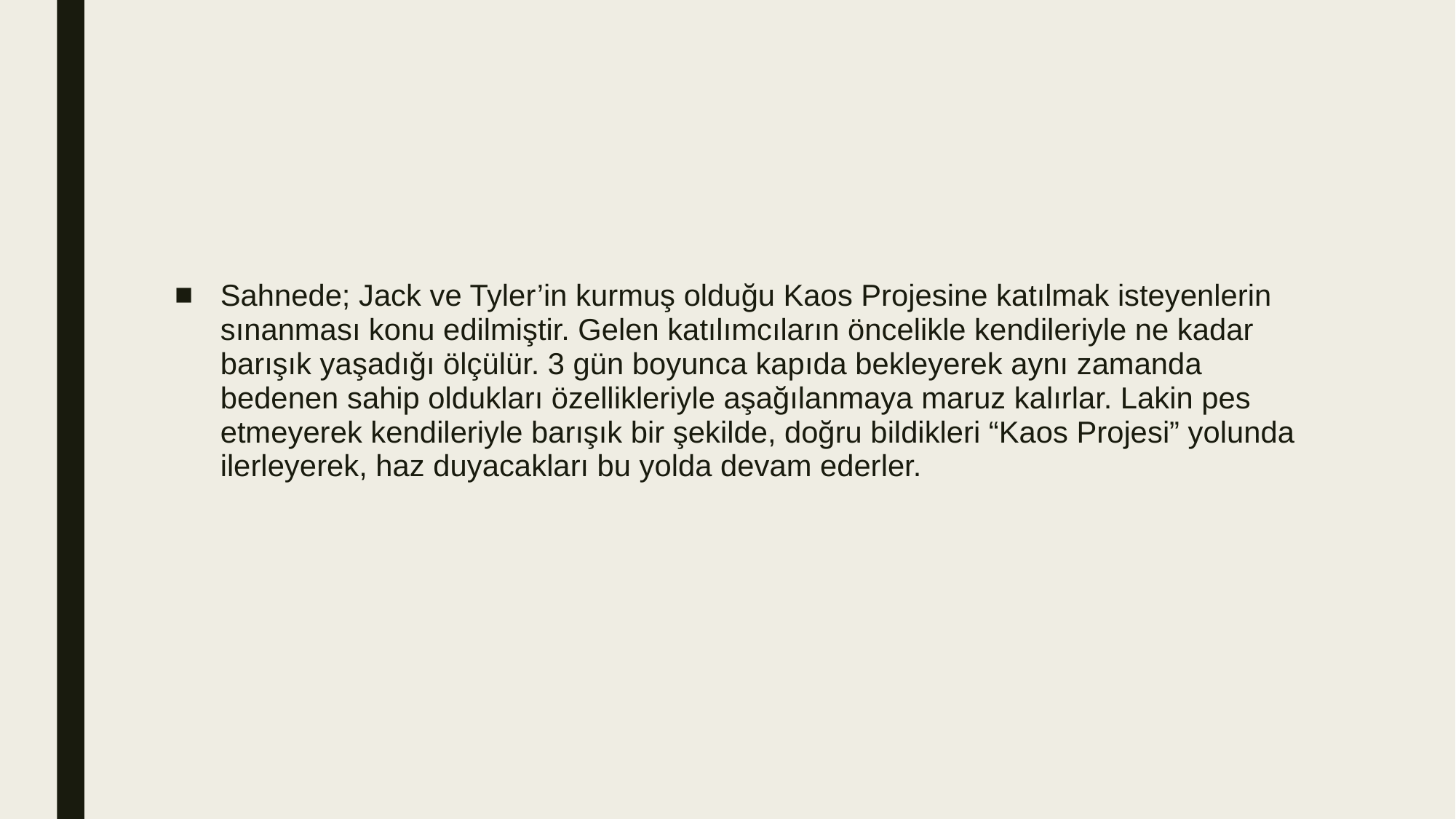

#
Sahnede; Jack ve Tyler’in kurmuş olduğu Kaos Projesine katılmak isteyenlerin sınanması konu edilmiştir. Gelen katılımcıların öncelikle kendileriyle ne kadar barışık yaşadığı ölçülür. 3 gün boyunca kapıda bekleyerek aynı zamanda bedenen sahip oldukları özellikleriyle aşağılanmaya maruz kalırlar. Lakin pes etmeyerek kendileriyle barışık bir şekilde, doğru bildikleri “Kaos Projesi” yolunda ilerleyerek, haz duyacakları bu yolda devam ederler.